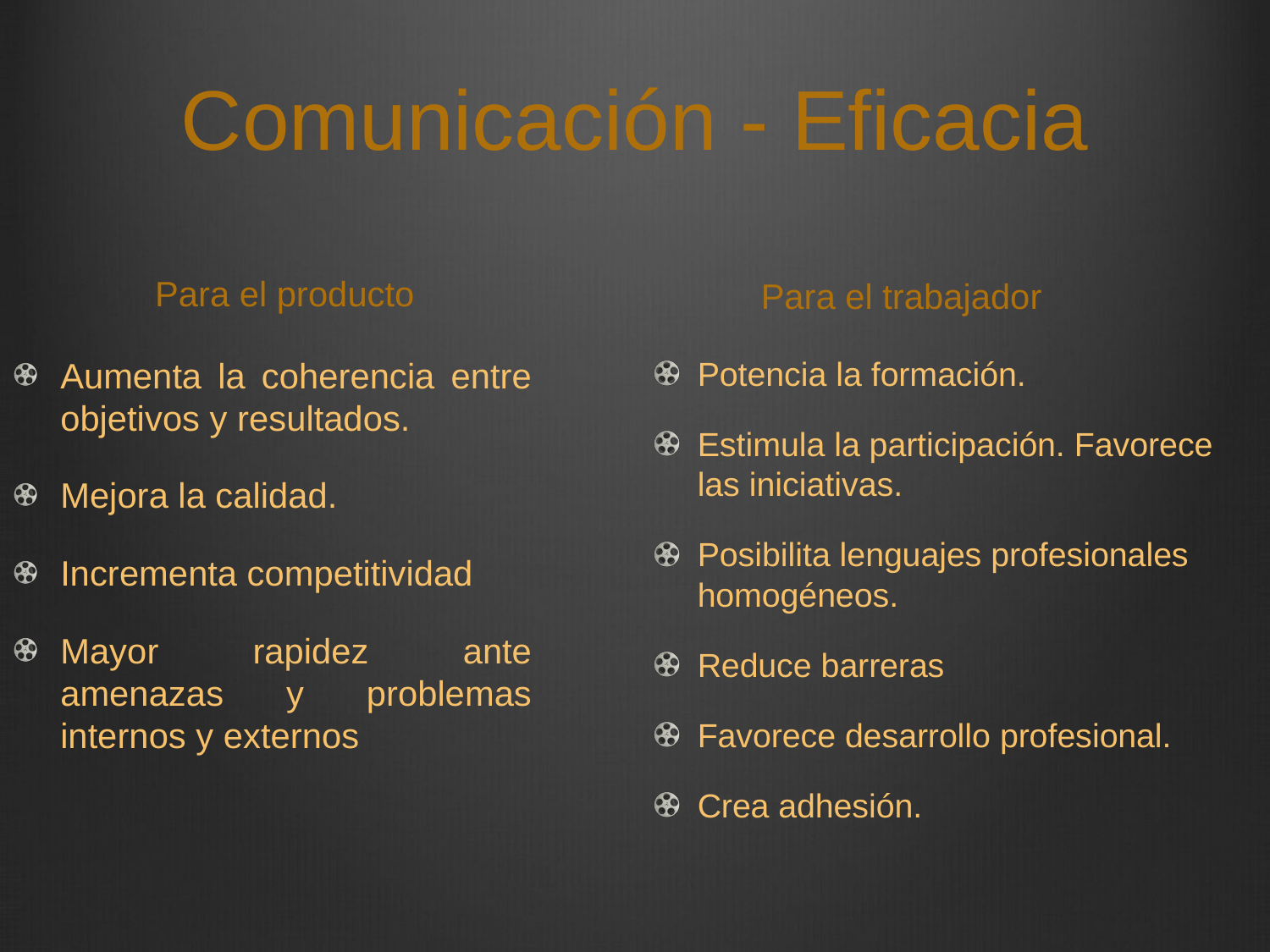

# Comunicación - Eficacia
Para el producto
Para el trabajador
Aumenta la coherencia entre objetivos y resultados.
Mejora la calidad.
Incrementa competitividad
Mayor rapidez ante amenazas y problemas internos y externos
Potencia la formación.
Estimula la participación. Favorece las iniciativas.
Posibilita lenguajes profesionales homogéneos.
Reduce barreras
Favorece desarrollo profesional.
Crea adhesión.